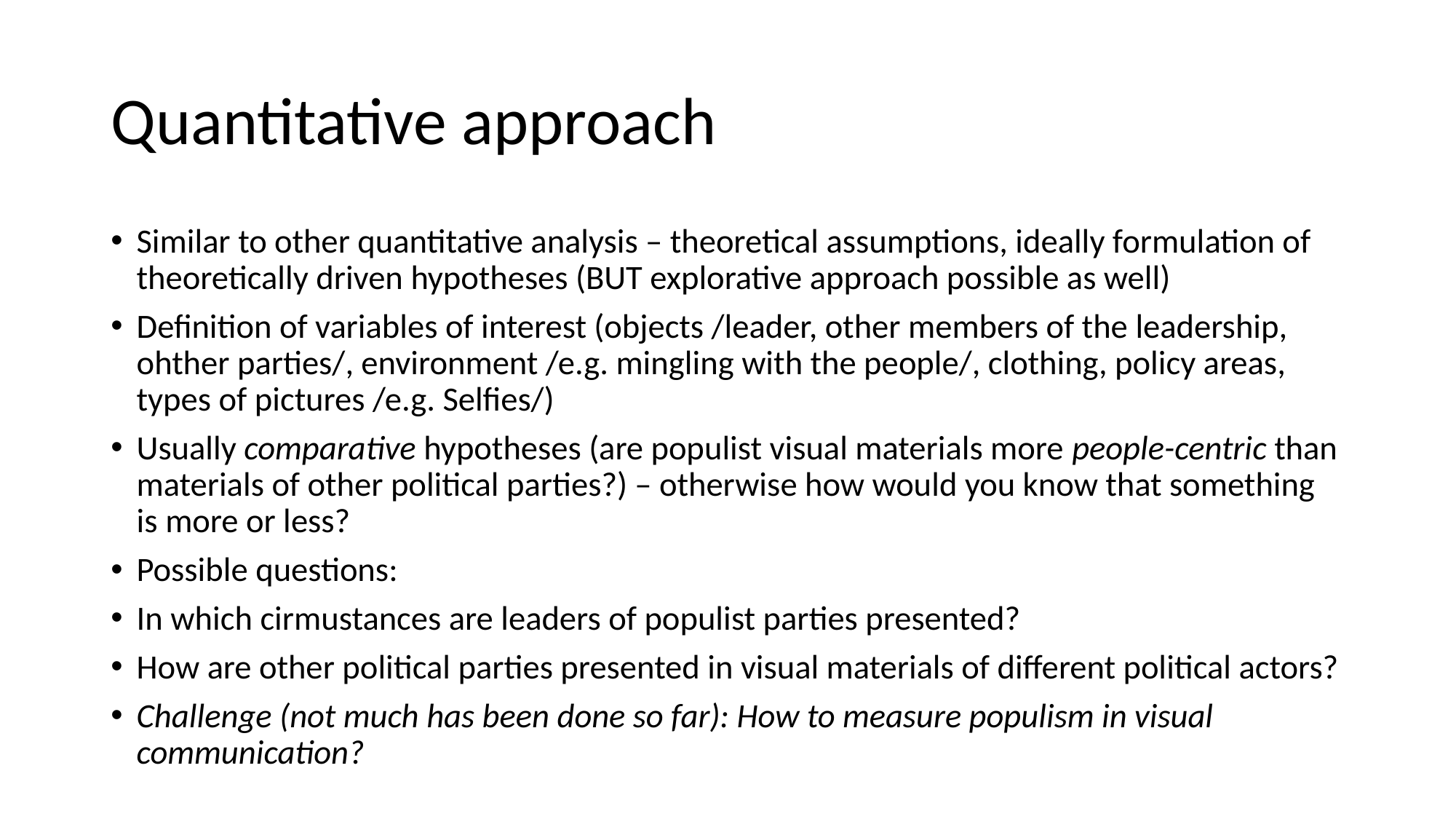

# Quantitative approach
Similar to other quantitative analysis – theoretical assumptions, ideally formulation of theoretically driven hypotheses (BUT explorative approach possible as well)
Definition of variables of interest (objects /leader, other members of the leadership, ohther parties/, environment /e.g. mingling with the people/, clothing, policy areas, types of pictures /e.g. Selfies/)
Usually comparative hypotheses (are populist visual materials more people-centric than materials of other political parties?) – otherwise how would you know that something is more or less?
Possible questions:
In which cirmustances are leaders of populist parties presented?
How are other political parties presented in visual materials of different political actors?
Challenge (not much has been done so far): How to measure populism in visual communication?